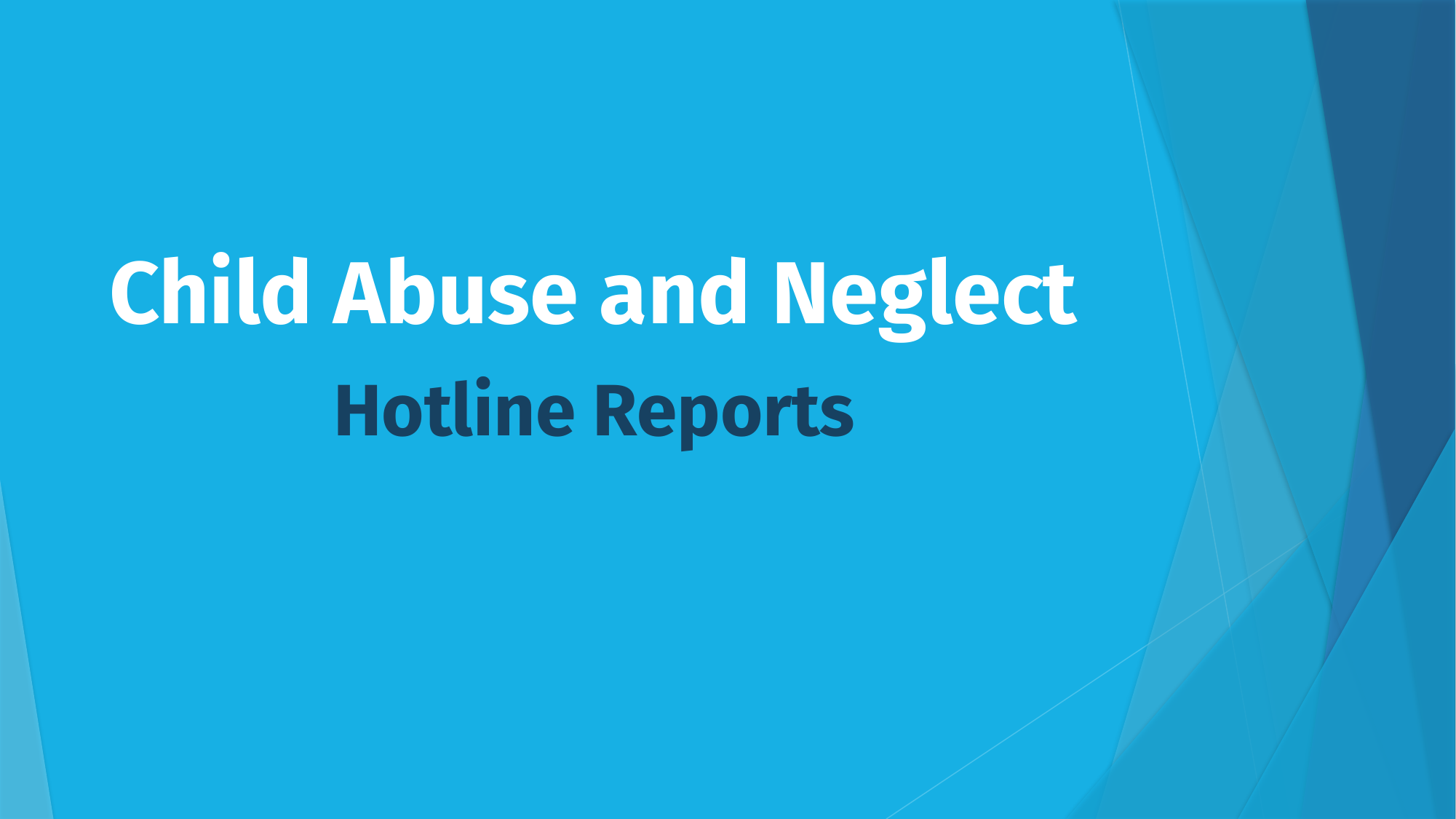

# Child Abuse and Neglect
Hotline Reports